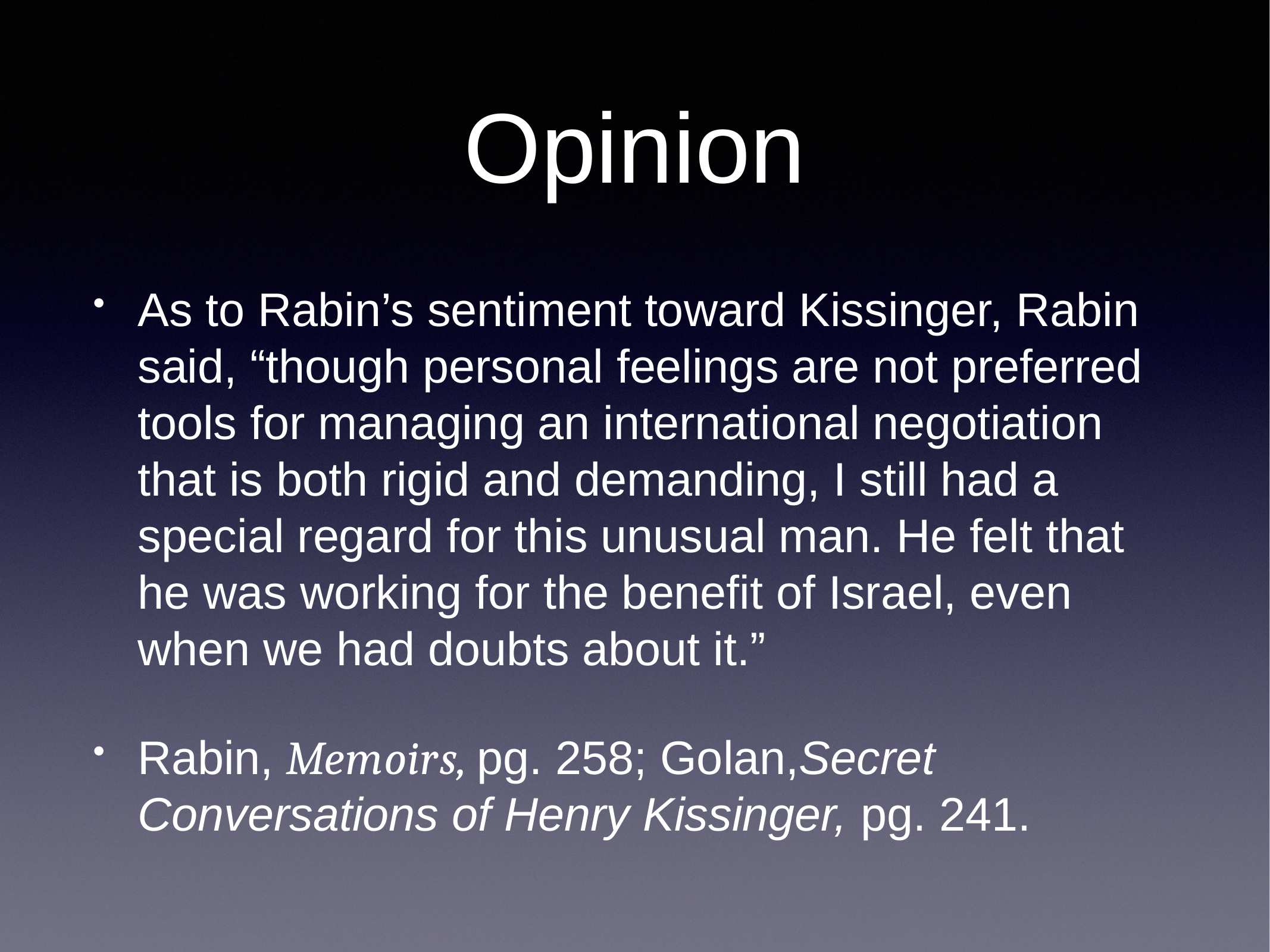

# Opinion
As to Rabin’s sentiment toward Kissinger, Rabin said, “though personal feelings are not preferred tools for managing an international negotiation that is both rigid and demanding, I still had a special regard for this unusual man. He felt that he was working for the benefit of Israel, even when we had doubts about it.”
Rabin, Memoirs, pg. 258; Golan,Secret Conversations of Henry Kissinger, pg. 241.